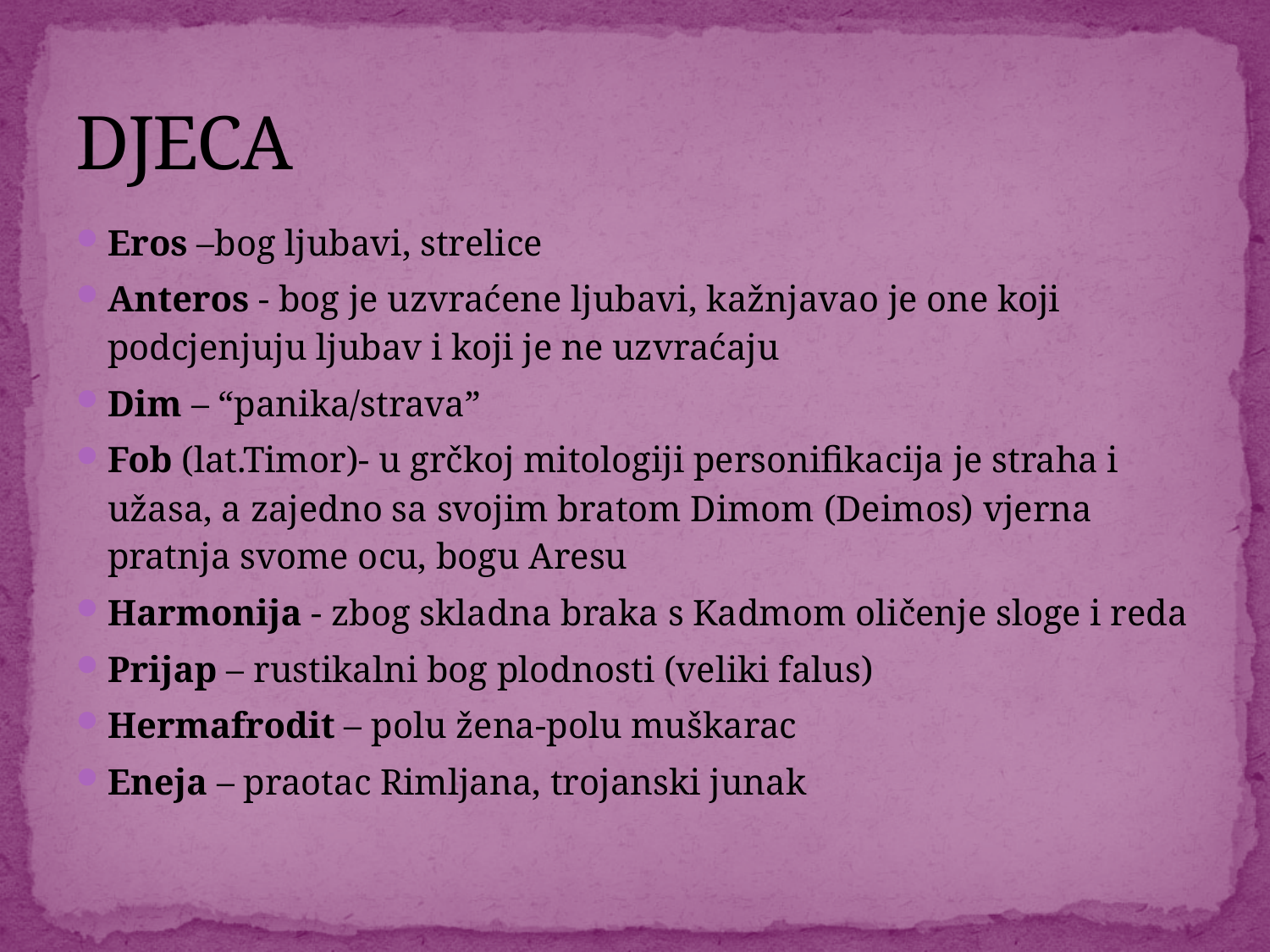

# DJECA
Eros –bog ljubavi, strelice
Anteros - bog je uzvraćene ljubavi, kažnjavao je one koji podcjenjuju ljubav i koji je ne uzvraćaju
Dim – “panika/strava”
Fob (lat.Timor)- u grčkoj mitologiji personifikacija je straha i užasa, a zajedno sa svojim bratom Dimom (Deimos) vjerna pratnja svome ocu, bogu Aresu
Harmonija - zbog skladna braka s Kadmom oličenje sloge i reda
Prijap – rustikalni bog plodnosti (veliki falus)
Hermafrodit – polu žena-polu muškarac
Eneja – praotac Rimljana, trojanski junak